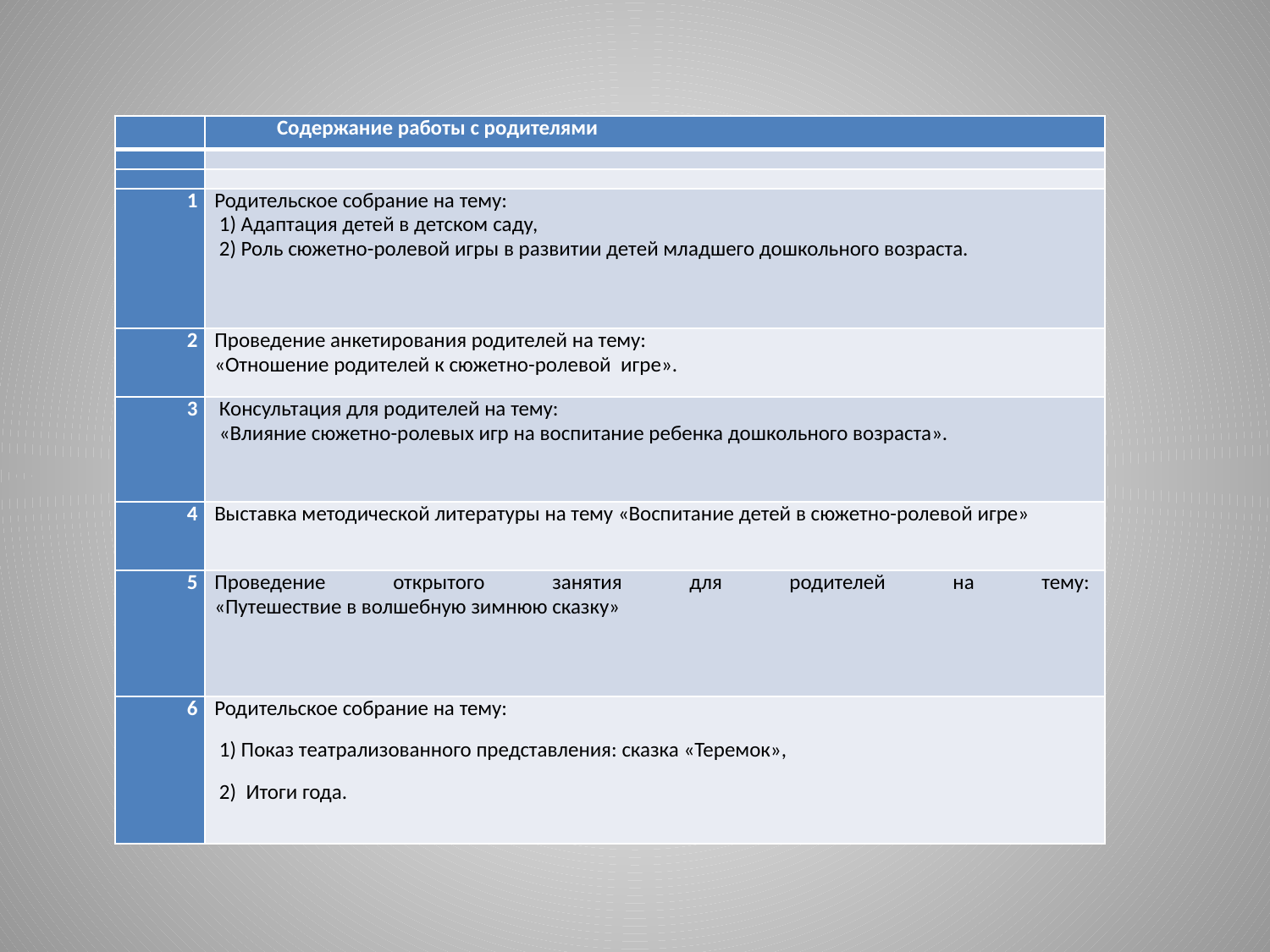

#
|  | Содержание работы с родителями |
| --- | --- |
|  |  |
|  |  |
| 1 | Родительское собрание на тему: 1) Адаптация детей в детском саду, 2) Роль сюжетно-ролевой игры в развитии детей младшего дошкольного возраста. |
| 2 | Проведение анкетирования родителей на тему: «Отношение родителей к сюжетно-ролевой игре». |
| 3 | Консультация для родителей на тему: «Влияние сюжетно-ролевых игр на воспитание ребенка дошкольного возраста». |
| 4 | Выставка методической литературы на тему «Воспитание детей в сюжетно-ролевой игре» |
| 5 | Проведение открытого занятия для родителей на тему:  «Путешествие в волшебную зимнюю сказку» |
| 6 | Родительское собрание на тему: 1) Показ театрализованного представления: сказка «Теремок», 2) Итоги года. |